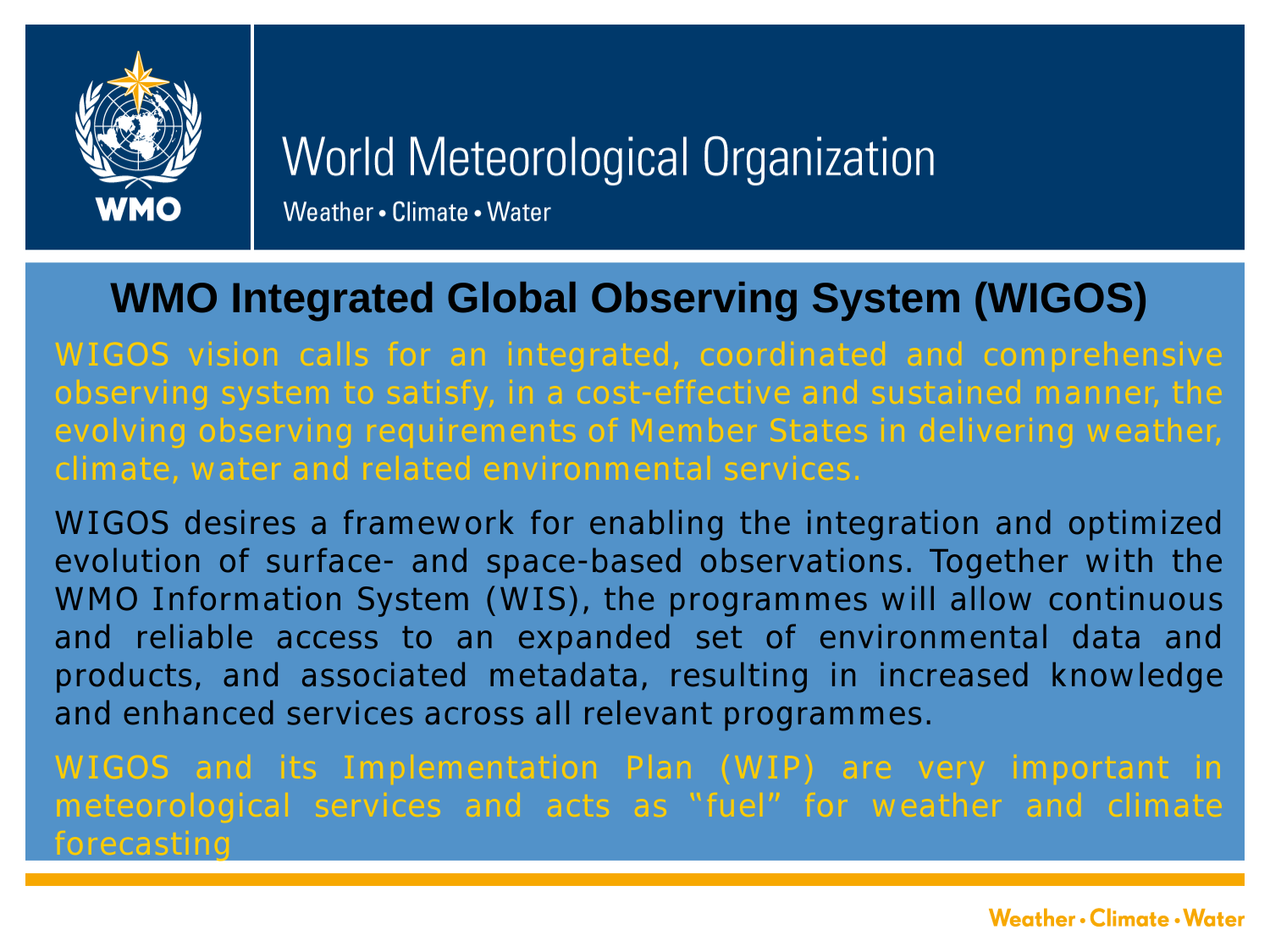

WMO Integrated Global Observing System (WIGOS)
WIGOS vision calls for an integrated, coordinated and comprehensive observing system to satisfy, in a cost-effective and sustained manner, the evolving observing requirements of Member States in delivering weather, climate, water and related environmental services.
WIGOS desires a framework for enabling the integration and optimized evolution of surface- and space-based observations. Together with the WMO Information System (WIS), the programmes will allow continuous and reliable access to an expanded set of environmental data and products, and associated metadata, resulting in increased knowledge and enhanced services across all relevant programmes.
WIGOS and its Implementation Plan (WIP) are very important in meteorological services and acts as “fuel” for weather and climate forecasting
#